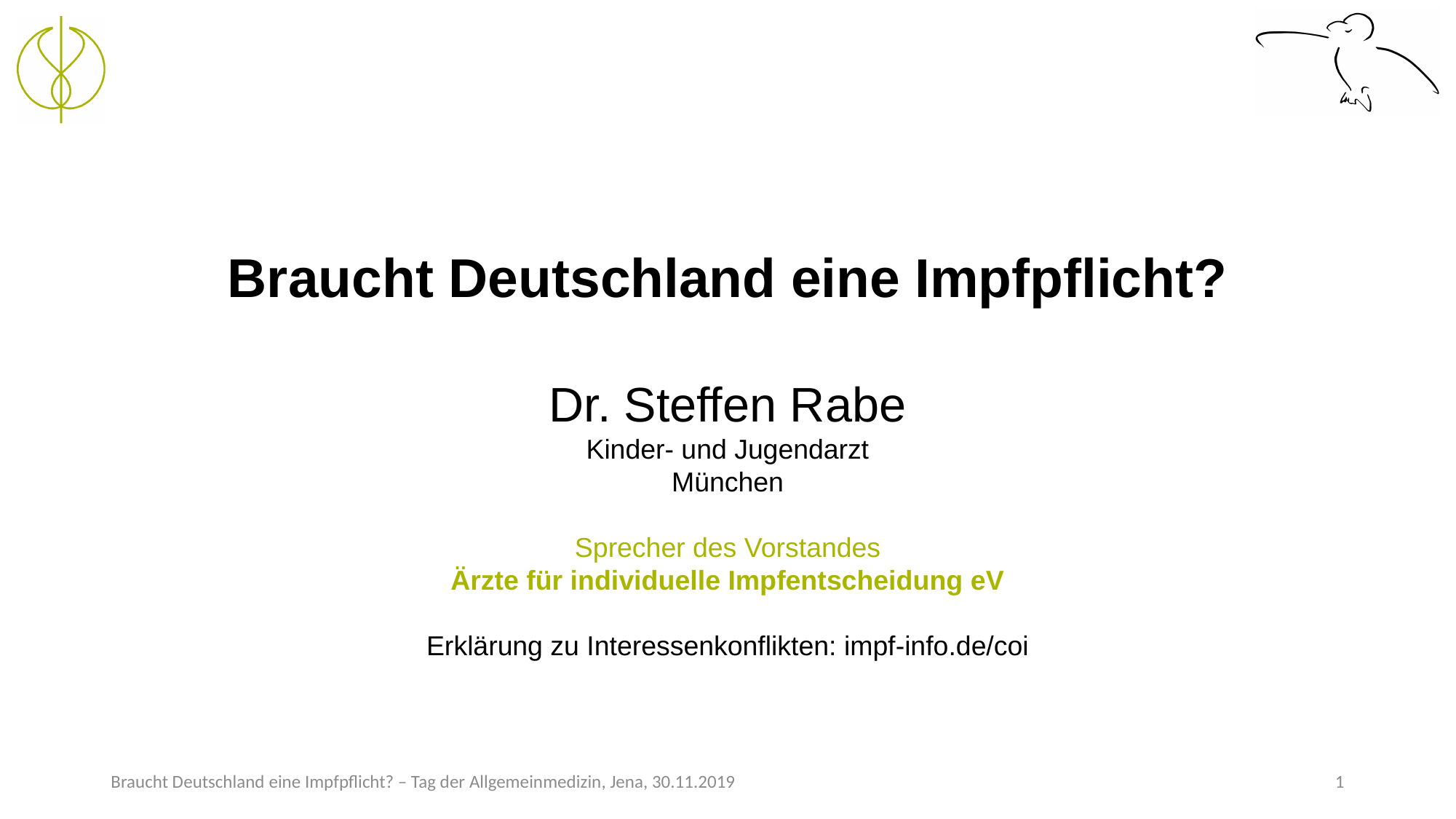

Braucht Deutschland eine Impfpflicht?

Dr. Steffen Rabe
Kinder- und Jugendarzt
München

Sprecher des Vorstandes
Ärzte für individuelle Impfentscheidung eV

Erklärung zu Interessenkonflikten: impf-info.de/coi
Braucht Deutschland eine Impfpflicht? – Tag der Allgemeinmedizin, Jena, 30.11.2019
1